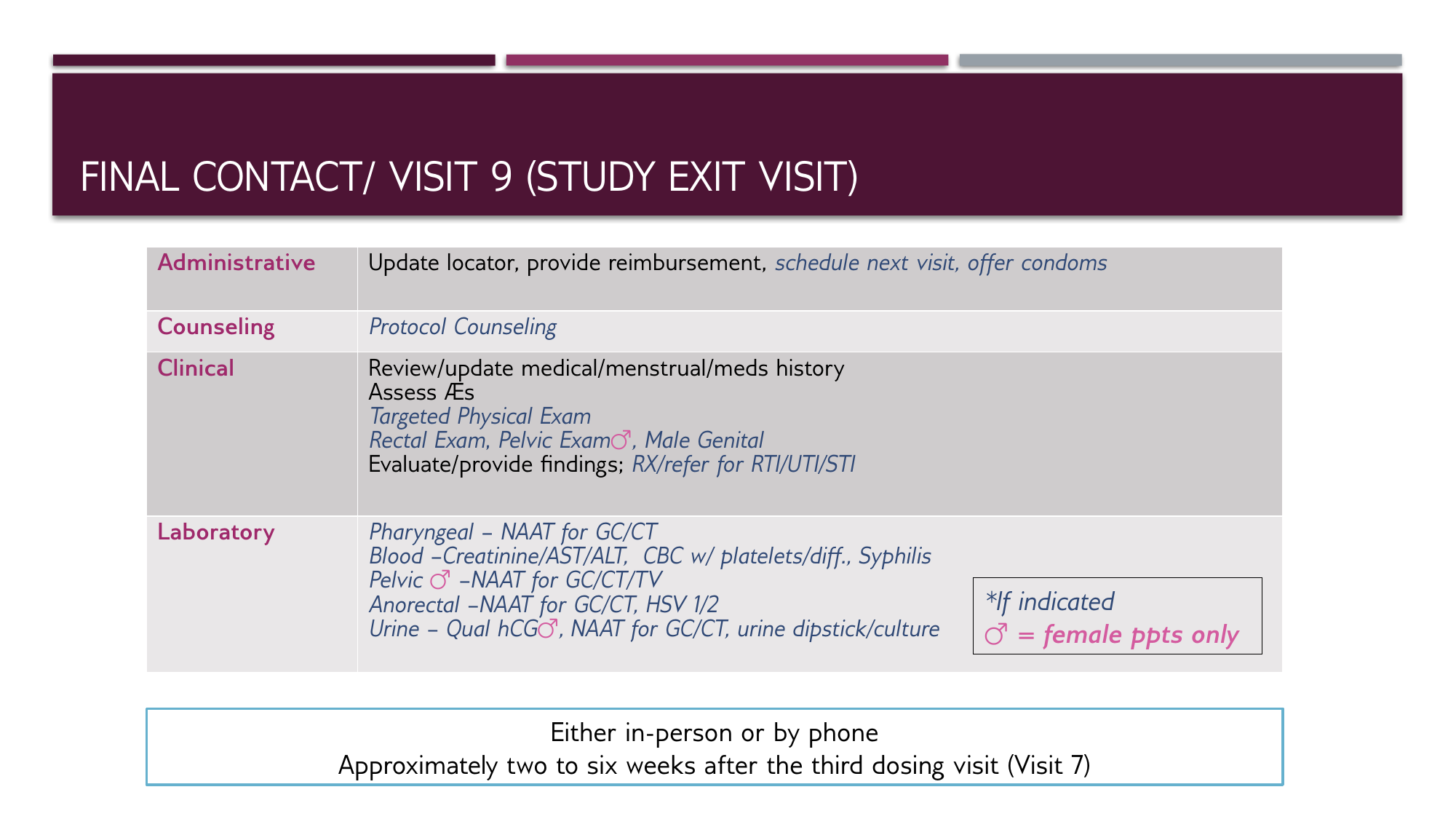

# Final Contact/ Visit 9 (Study Exit Visit)
| Administrative | Update locator, provide reimbursement, schedule next visit, offer condoms |
| --- | --- |
| Counseling | Protocol Counseling |
| Clinical | Review/update medical/menstrual/meds history Assess AEs Targeted Physical Exam Rectal Exam, Pelvic Exam♂, Male Genital Evaluate/provide findings; RX/refer for RTI/UTI/STI |
| Laboratory | Pharyngeal – NAAT for GC/CT Blood –Creatinine/AST/ALT, CBC w/ platelets/diff., Syphilis Pelvic ♂ –NAAT for GC/CT/TV Anorectal –NAAT for GC/CT, HSV 1/2 Urine – Qual hCG♂, NAAT for GC/CT, urine dipstick/culture |
*If indicated
♂ = female ppts only
Either in-person or by phone
Approximately two to six weeks after the third dosing visit (Visit 7)